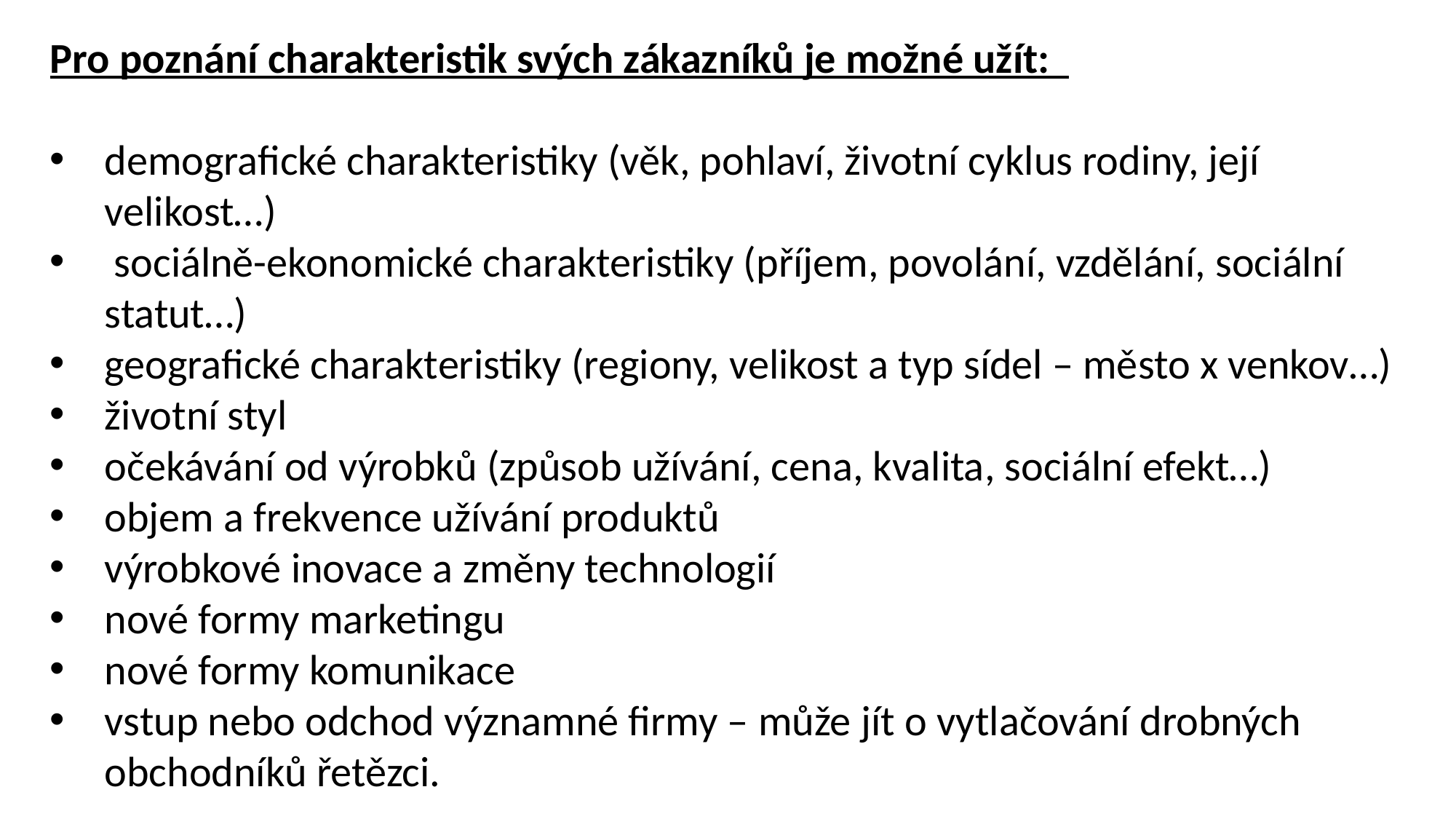

Pro poznání charakteristik svých zákazníků je možné užít:

demografické charakteristiky (věk, pohlaví, životní cyklus rodiny, její velikost…)
 sociálně-ekonomické charakteristiky (příjem, povolání, vzdělání, sociální statut…)
geografické charakteristiky (regiony, velikost a typ sídel – město x venkov…)
životní styl
očekávání od výrobků (způsob užívání, cena, kvalita, sociální efekt…)
objem a frekvence užívání produktů
výrobkové inovace a změny technologií
nové formy marketingu
nové formy komunikace
vstup nebo odchod významné firmy – může jít o vytlačování drobných obchodníků řetězci.